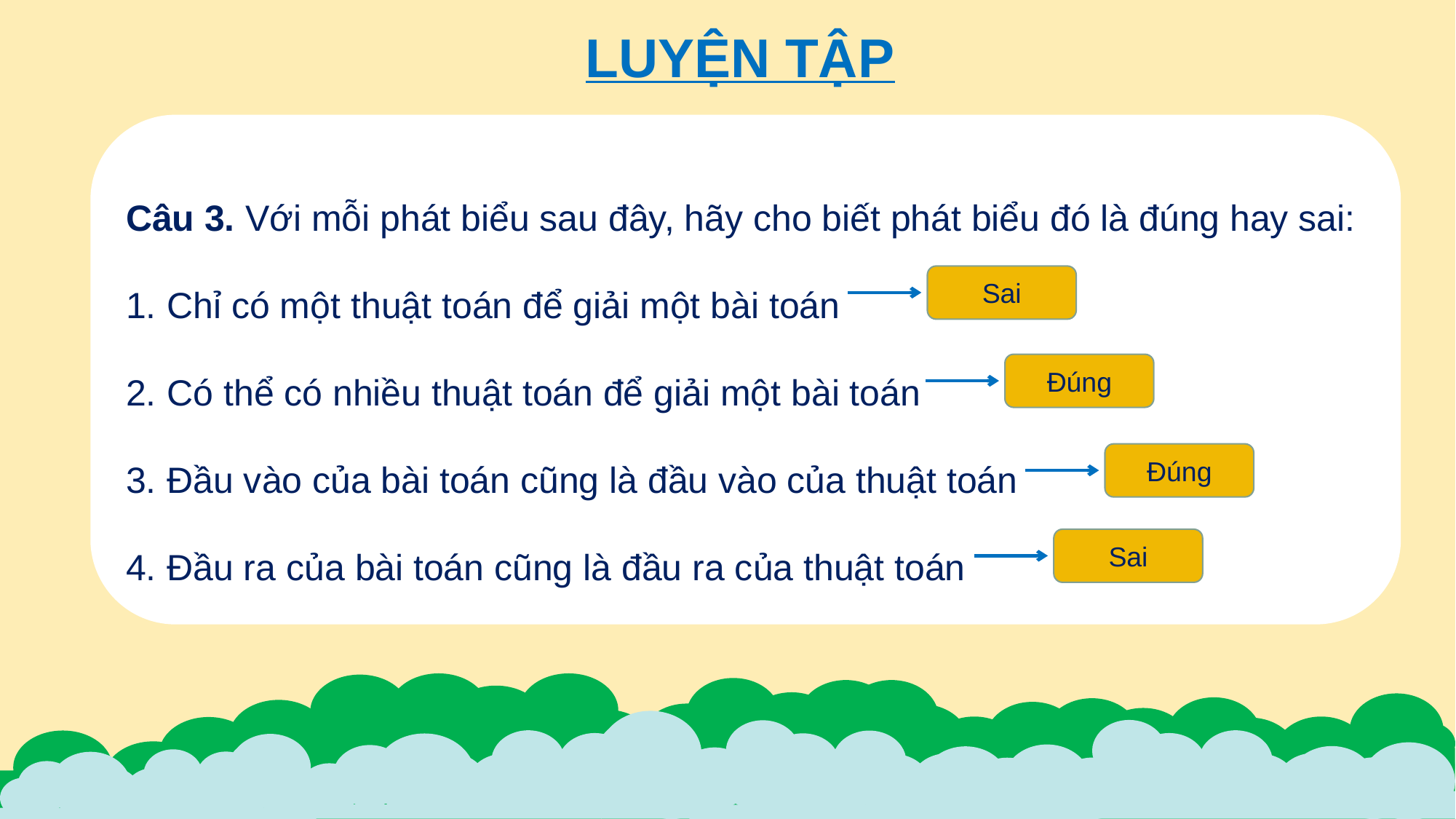

LUYỆN TẬP
Câu 3. Với mỗi phát biểu sau đây, hãy cho biết phát biểu đó là đúng hay sai:
Chỉ có một thuật toán để giải một bài toán
Có thể có nhiều thuật toán để giải một bài toán
Đầu vào của bài toán cũng là đầu vào của thuật toán
Đầu ra của bài toán cũng là đầu ra của thuật toán
Sai
Đúng
Đúng
Sai